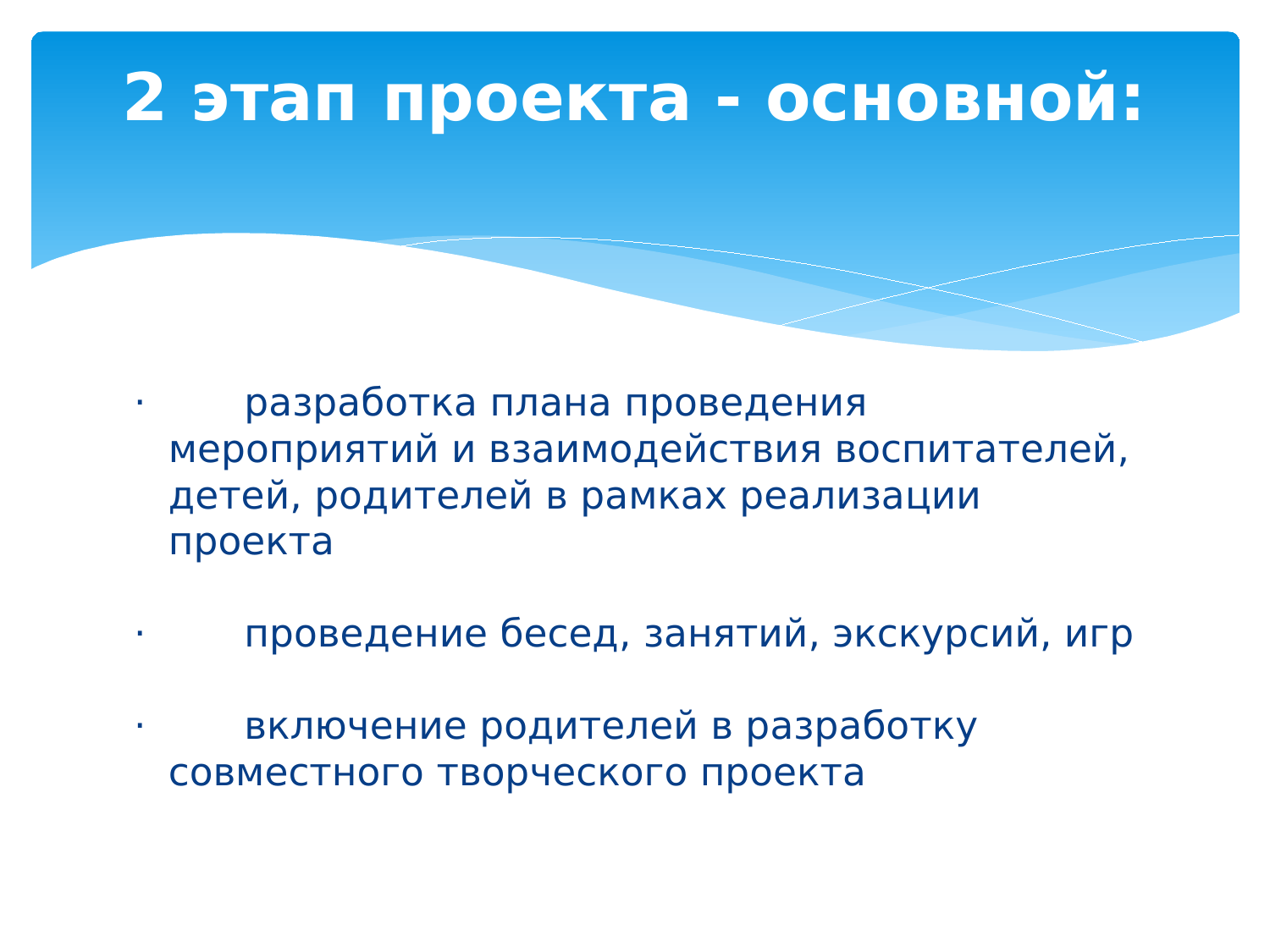

# 2 этап проекта - основной:
·        разработка плана проведения мероприятий и взаимодействия воспитателей, детей, родителей в рамках реализации проекта

·        проведение бесед, занятий, экскурсий, игр

·        включение родителей в разработку совместного творческого проекта